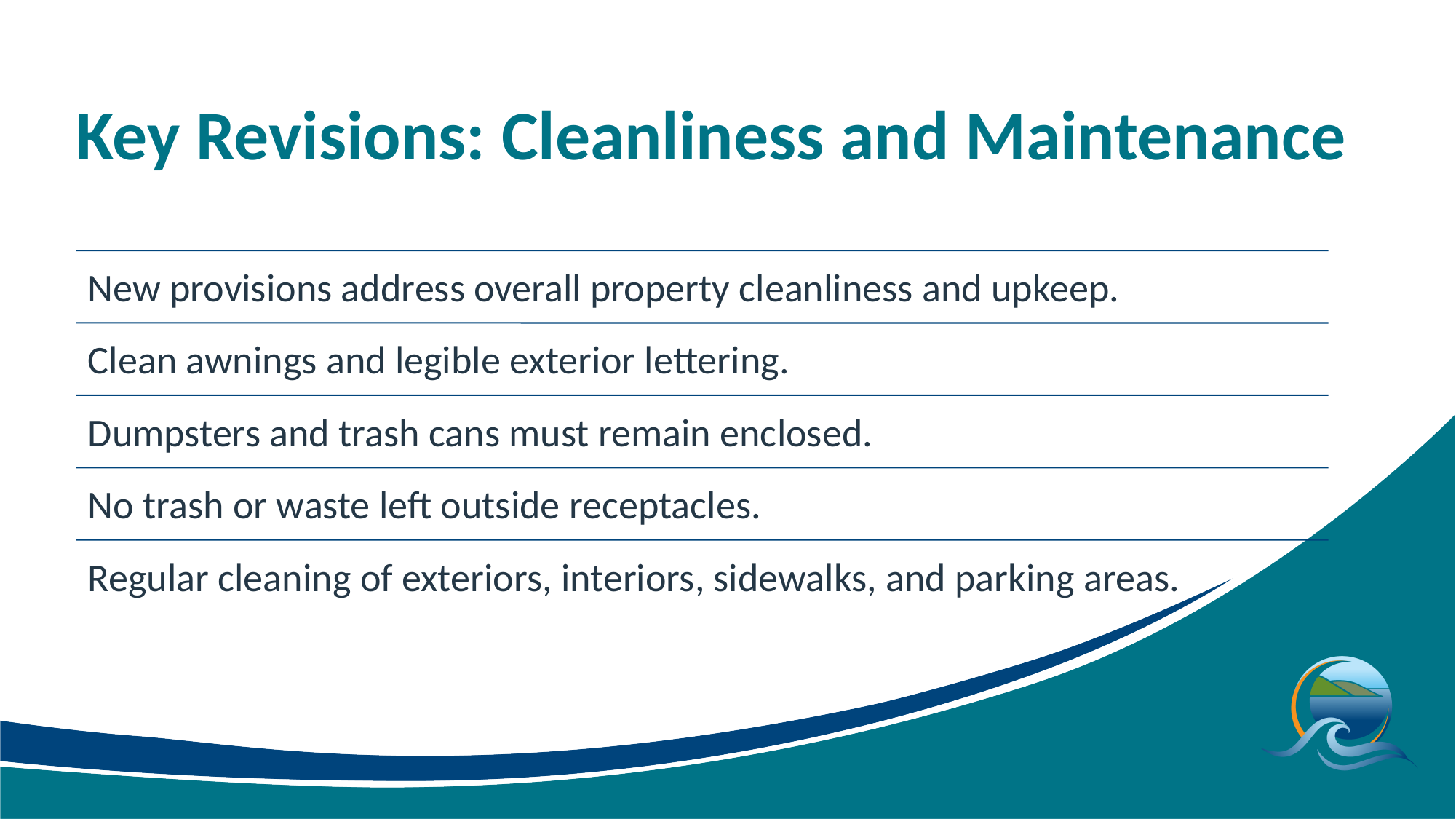

# Key Revisions: Cleanliness and Maintenance
New provisions address overall property cleanliness and upkeep.
Clean awnings and legible exterior lettering.
Dumpsters and trash cans must remain enclosed.
No trash or waste left outside receptacles.
Regular cleaning of exteriors, interiors, sidewalks, and parking areas.